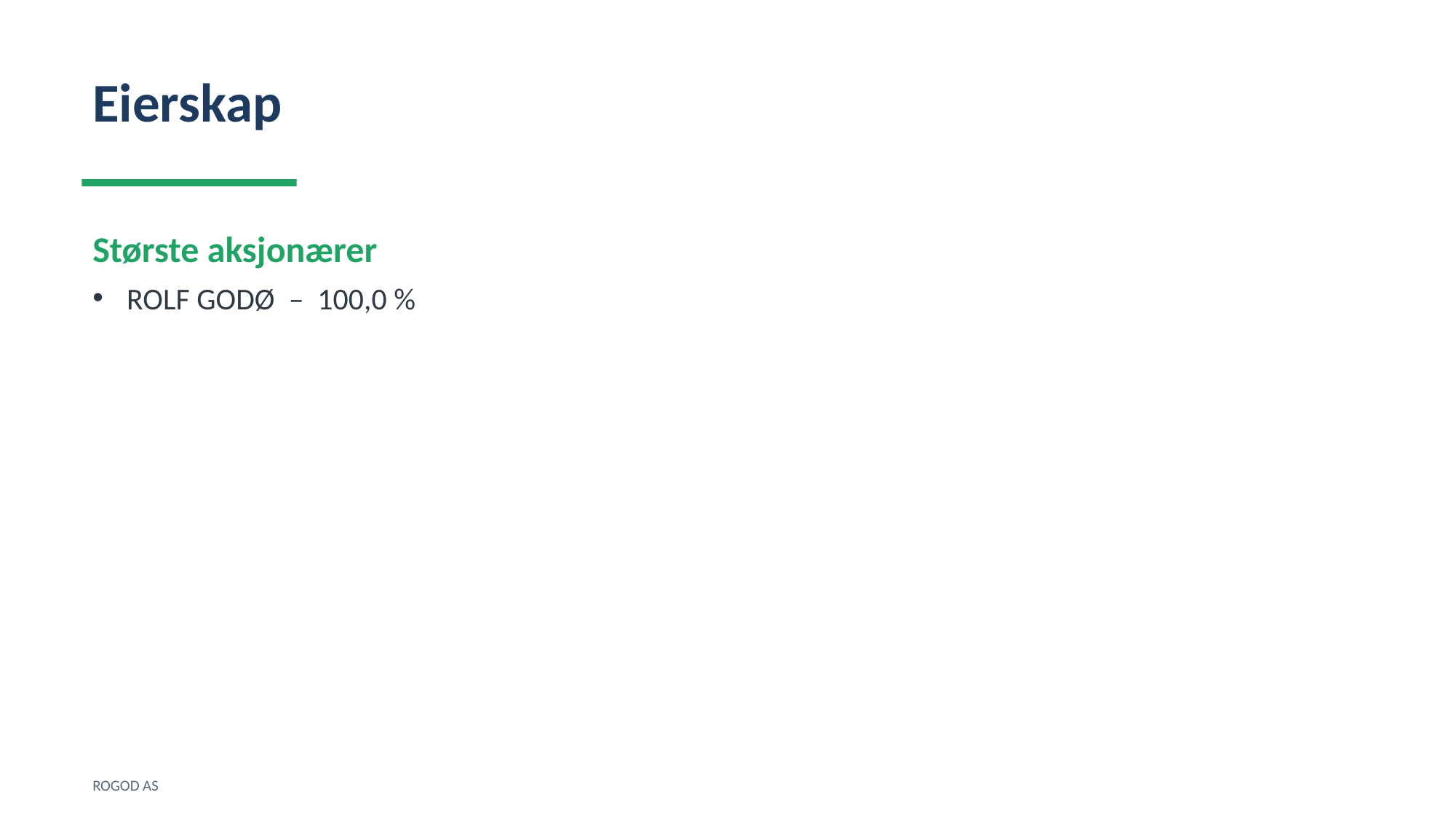

Eierskap

Største aksjonærer
ROLF GODØ  –  100,0 %
ROGOD AS